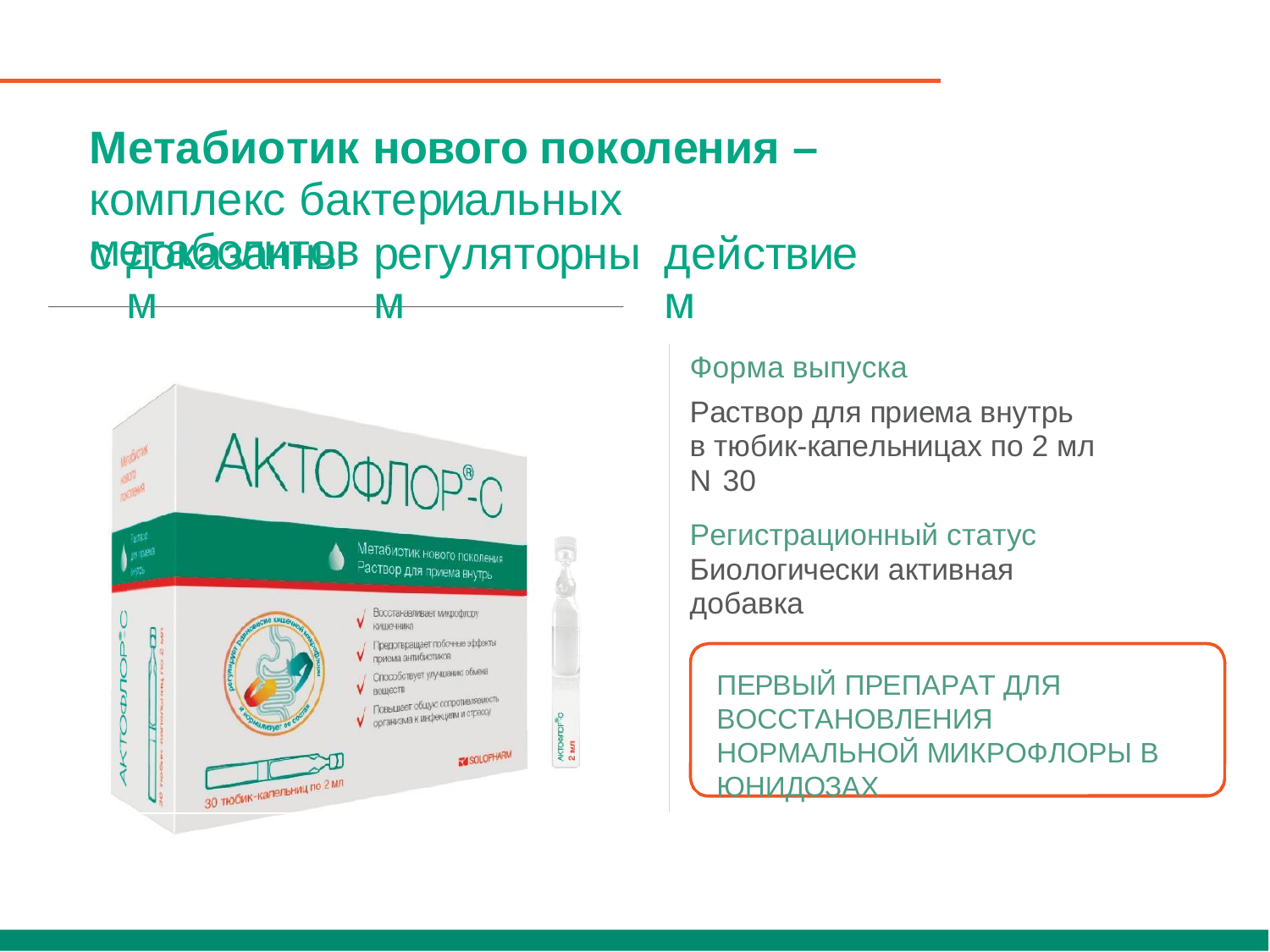

Метабиотик нового поколения –
комплекс бактериальных метаболитов
с
доказанным
регуляторным
действием

Форма выпуска
Раствор для приема внутрь
в тюбик-капельницах по 2 мл N 30
Регистрационный статус
Биологически активная добавка

ПЕРВЫЙ ПРЕПАРАТ ДЛЯ
ВОССТАНОВЛЕНИЯ НОРМАЛЬНОЙ МИКРОФЛОРЫ В ЮНИДОЗАХ